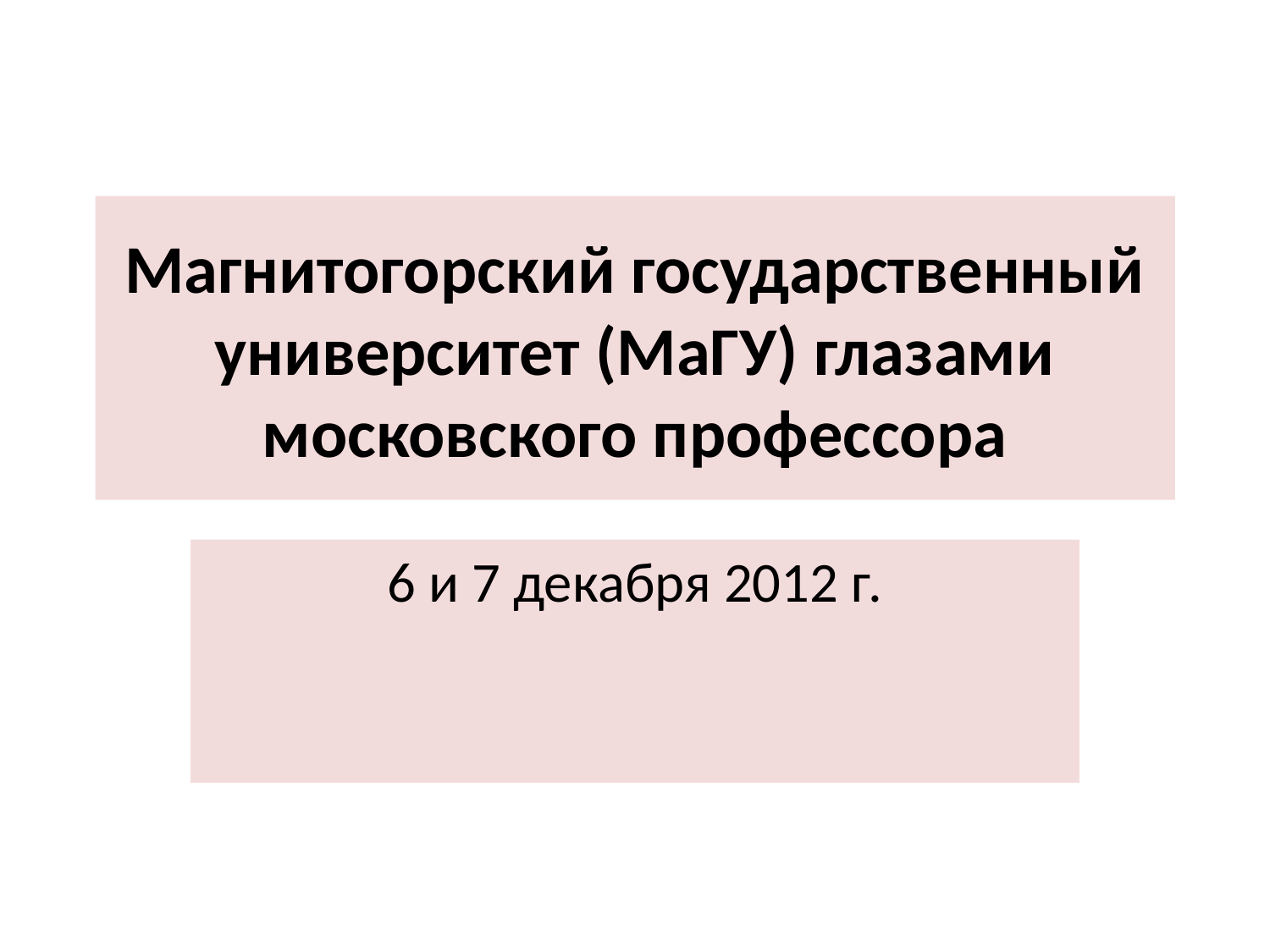

# Магнитогорский государственный университет (МаГУ) глазами московского профессора
6 и 7 декабря 2012 г.